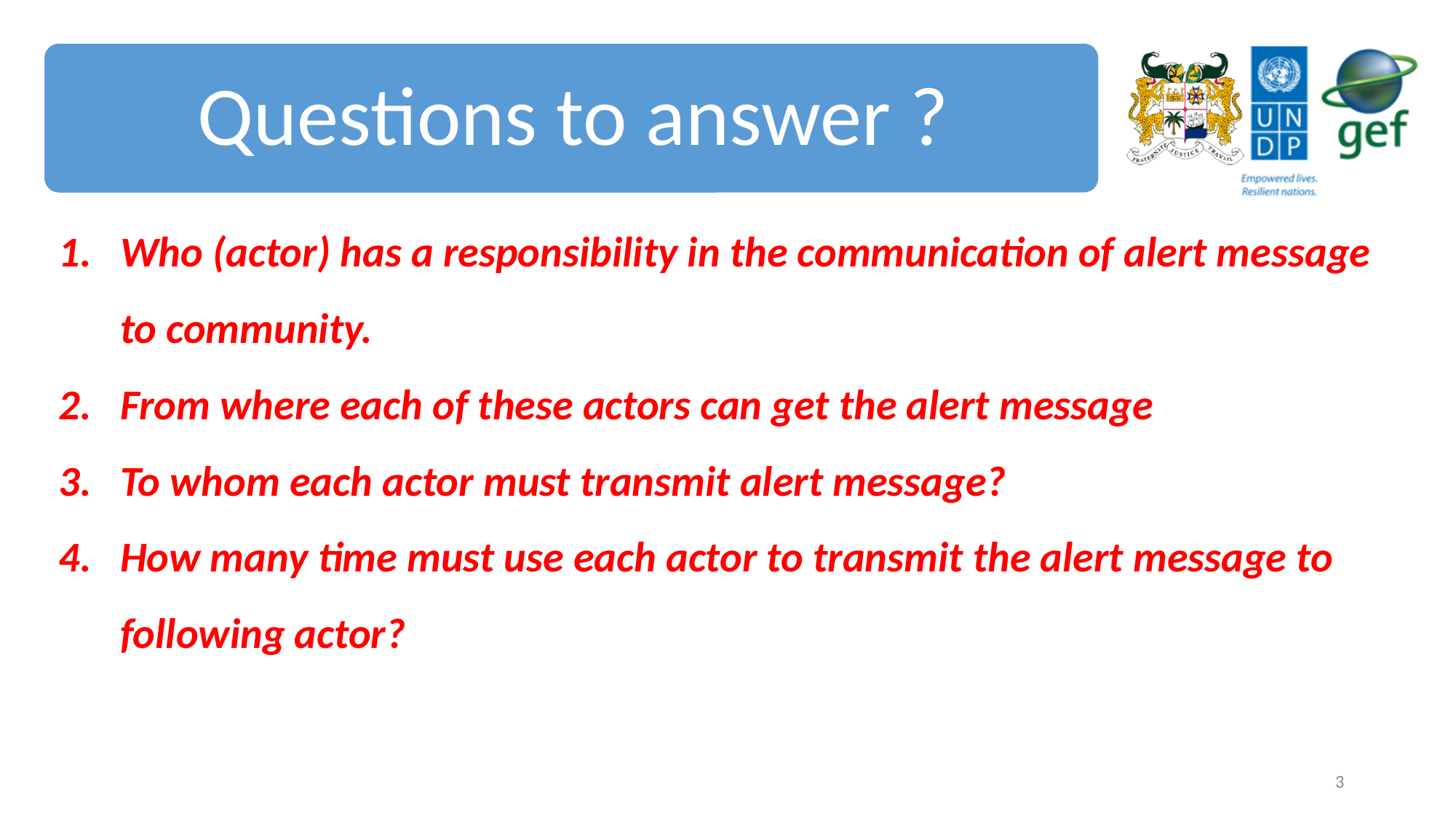

Questions to answer ?
Who (actor) has a responsibility in the communication of alert message to community.
From where each of these actors can get the alert message
To whom each actor must transmit alert message?
How many time must use each actor to transmit the alert message to following actor?

3